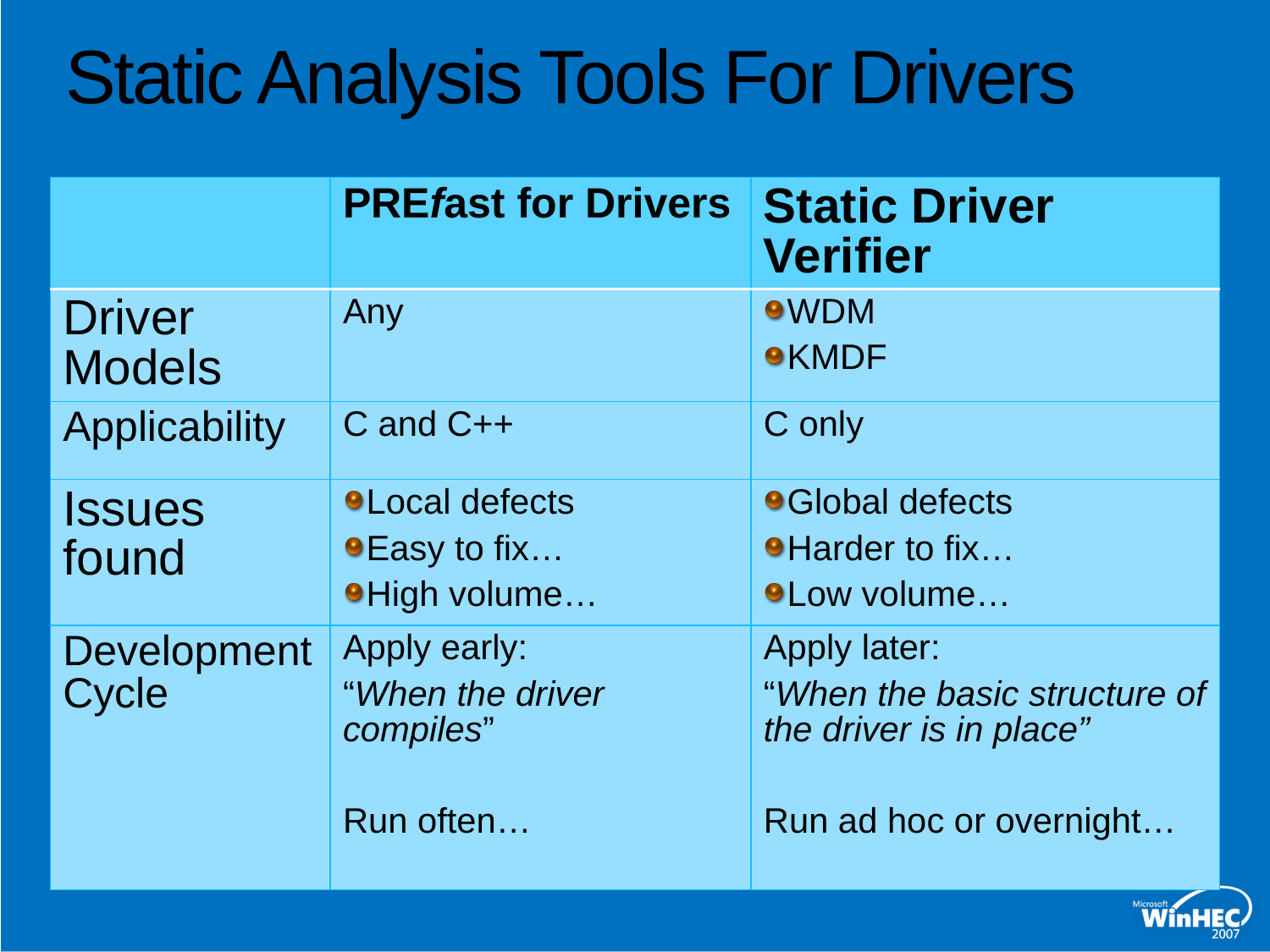

# Static Analysis Tools For Drivers
|  | PREfast for Drivers | Static Driver Verifier |
| --- | --- | --- |
| Driver Models | Any | WDM KMDF |
| Applicability | C and C++ | C only |
| Issues found | Local defects Easy to fix… High volume… | Global defects Harder to fix… Low volume… |
| Development Cycle | Apply early: “When the driver compiles” Run often… | Apply later: “When the basic structure of the driver is in place” Run ad hoc or overnight… |